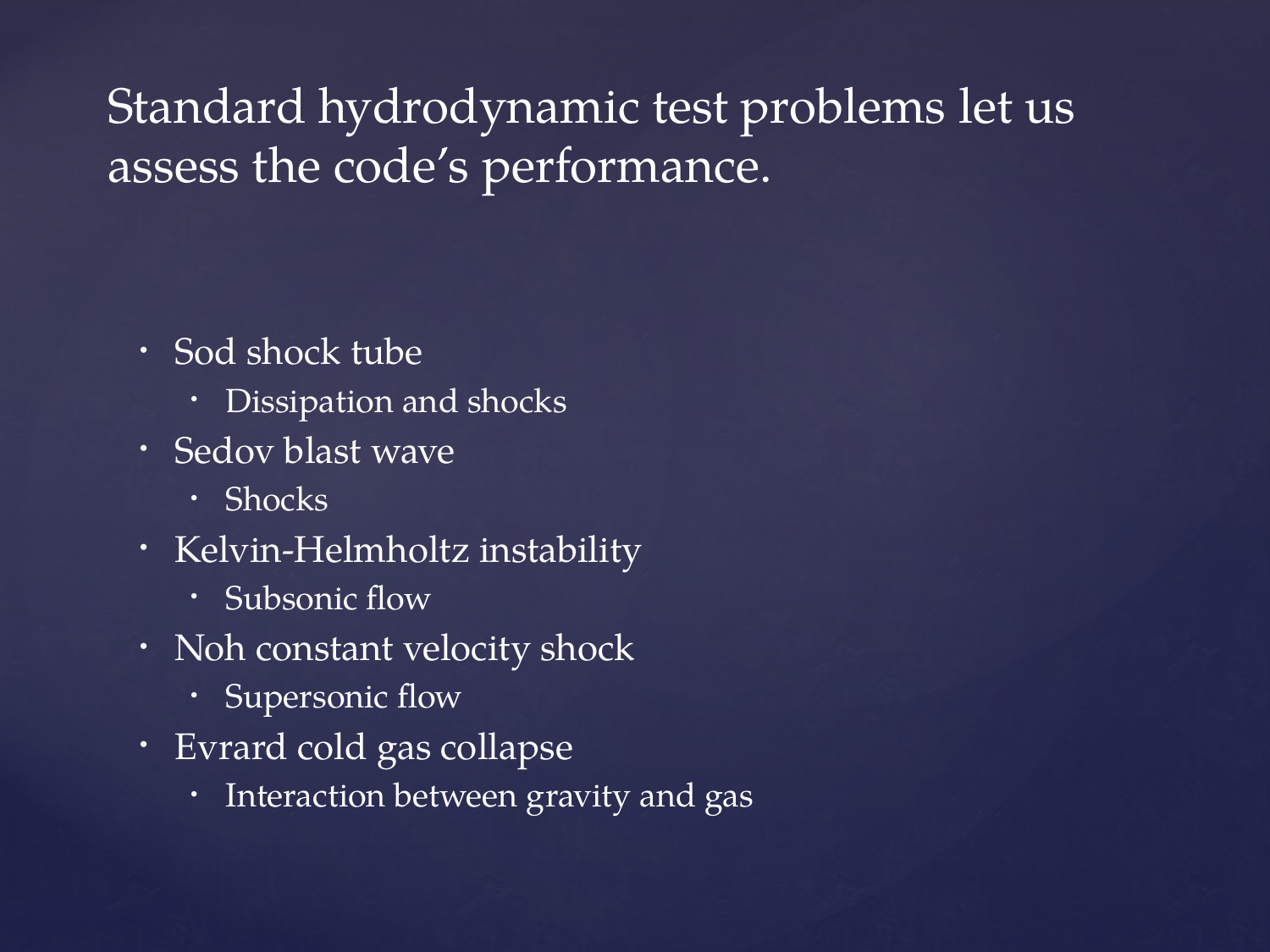

# Standard hydrodynamic test problems let us assess the code’s performance.
Sod shock tube
Dissipation and shocks
Sedov blast wave
Shocks
Kelvin-Helmholtz instability
Subsonic flow
Noh constant velocity shock
Supersonic flow
Evrard cold gas collapse
Interaction between gravity and gas